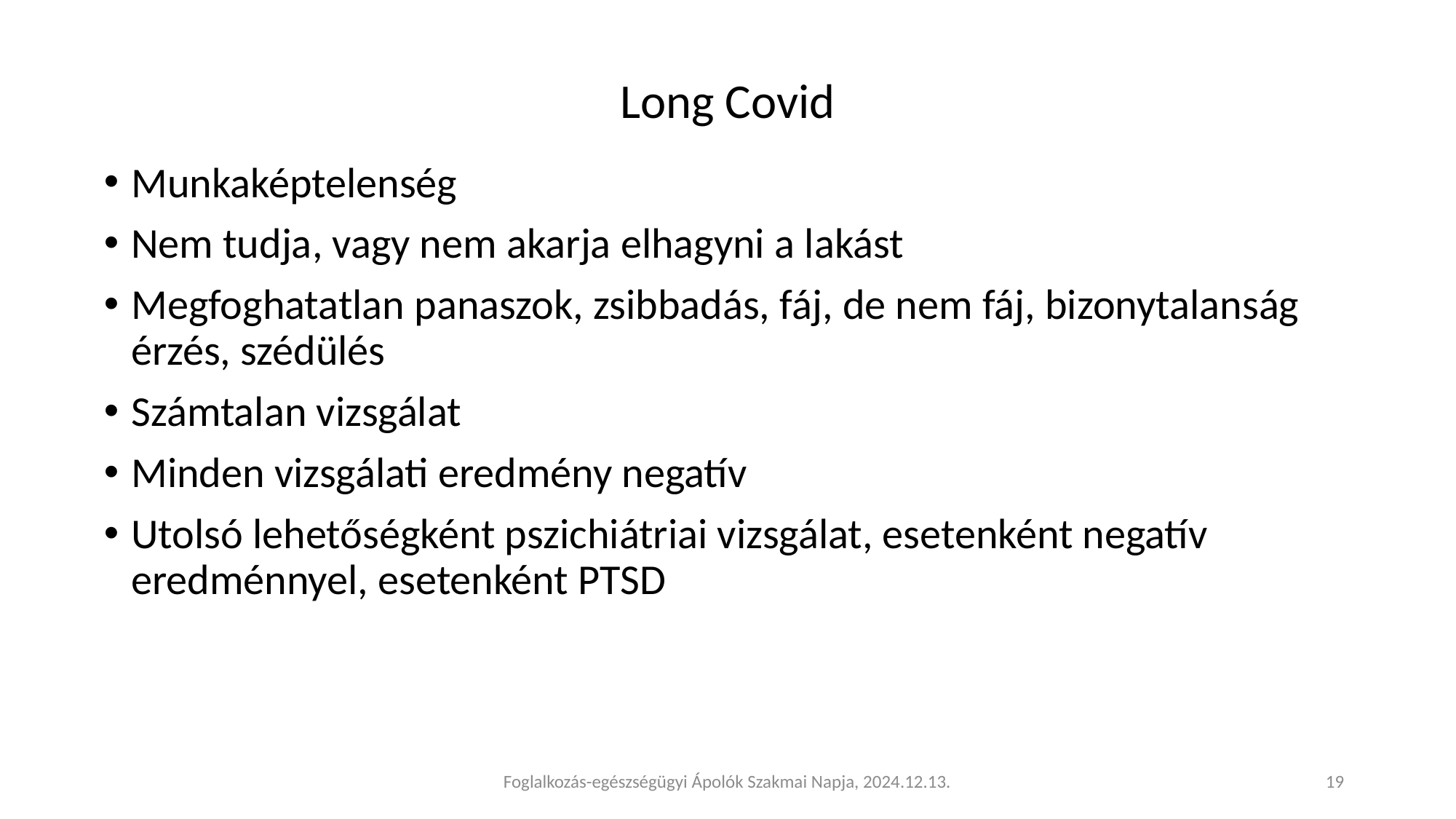

# Long Covid
Munkaképtelenség
Nem tudja, vagy nem akarja elhagyni a lakást
Megfoghatatlan panaszok, zsibbadás, fáj, de nem fáj, bizonytalanság érzés, szédülés
Számtalan vizsgálat
Minden vizsgálati eredmény negatív
Utolsó lehetőségként pszichiátriai vizsgálat, esetenként negatív eredménnyel, esetenként PTSD
Foglalkozás-egészségügyi Ápolók Szakmai Napja, 2024.12.13.
19